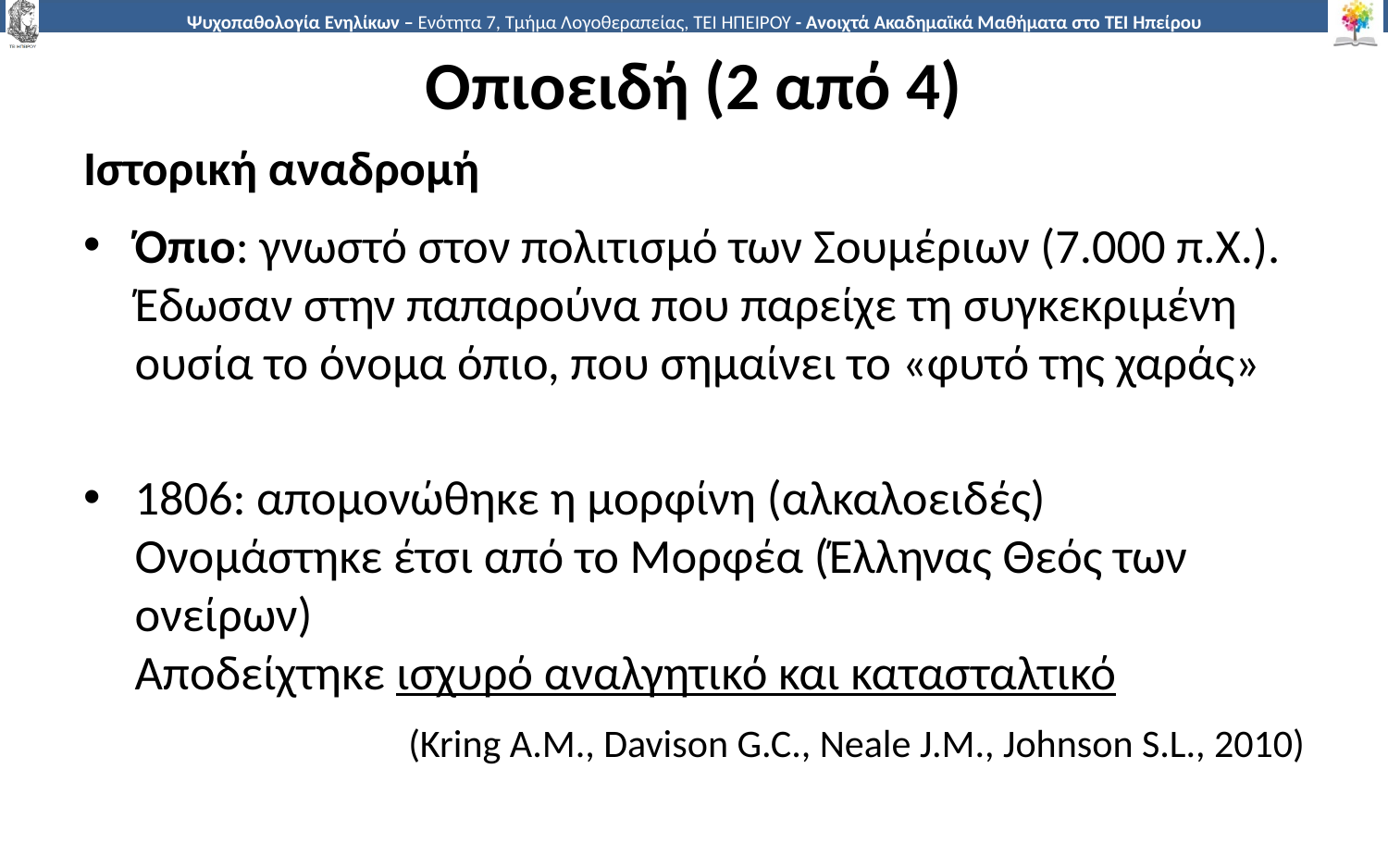

# Οπιοειδή (2 από 4)
Ιστορική αναδρομή
Όπιο: γνωστό στον πολιτισμό των Σουμέριων (7.000 π.Χ.). Έδωσαν στην παπαρούνα που παρείχε τη συγκεκριμένη ουσία το όνομα όπιο, που σημαίνει το «φυτό της χαράς»
1806: απομονώθηκε η μορφίνη (αλκαλοειδές) Ονομάστηκε έτσι από το Μορφέα (Έλληνας Θεός των ονείρων)
Αποδείχτηκε ισχυρό αναλγητικό και κατασταλτικό
(Kring A.M., Davison G.C., Neale J.M., Johnson S.L., 2010)